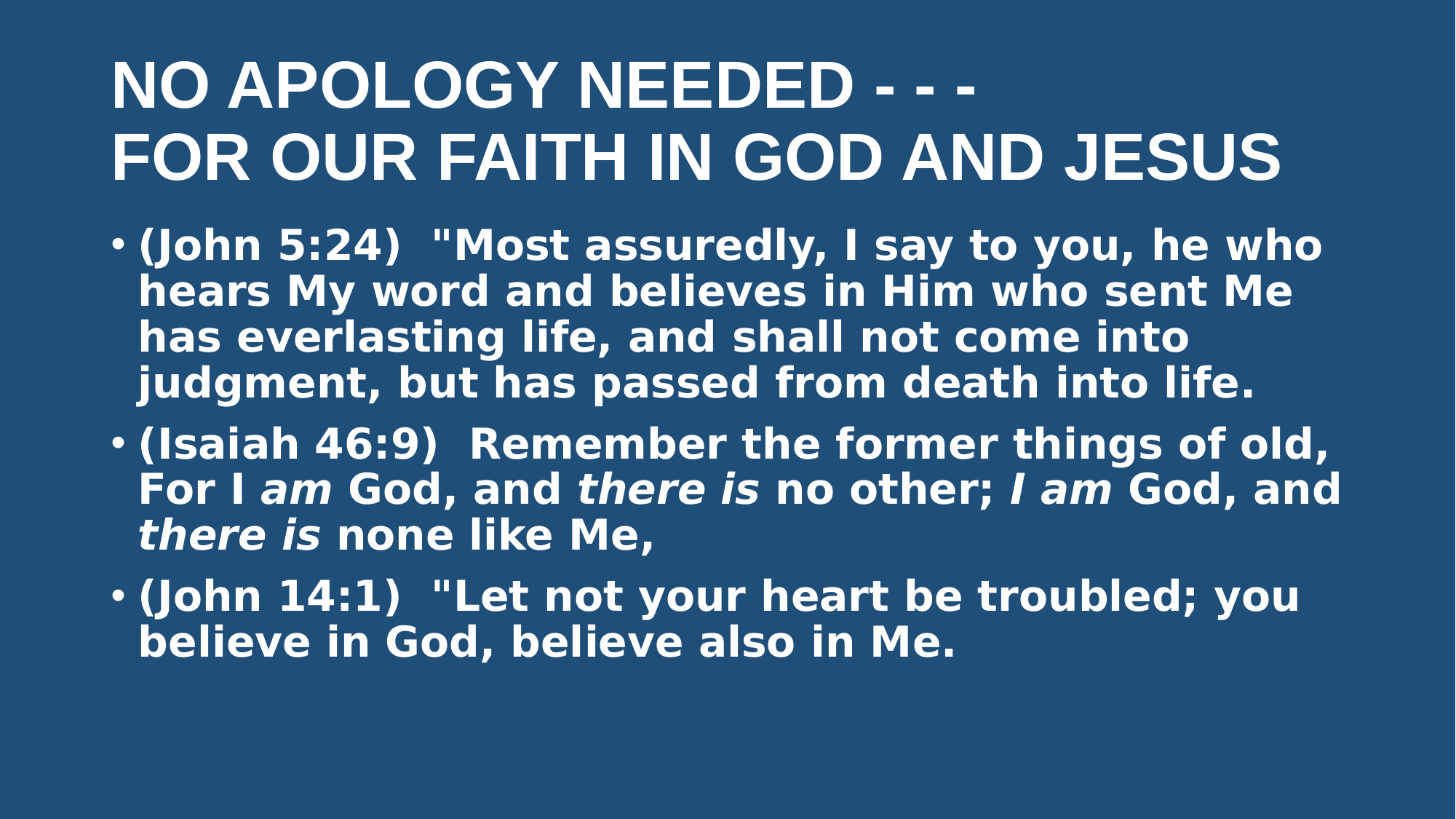

# NO APOLOGY NEEDED - - - FOR OUR FAITH IN GOD AND JESUS
(John 5:24)  "Most assuredly, I say to you, he who hears My word and believes in Him who sent Me has everlasting life, and shall not come into judgment, but has passed from death into life.
(Isaiah 46:9)  Remember the former things of old, For I am God, and there is no other; I am God, and there is none like Me,
(John 14:1)  "Let not your heart be troubled; you believe in God, believe also in Me.